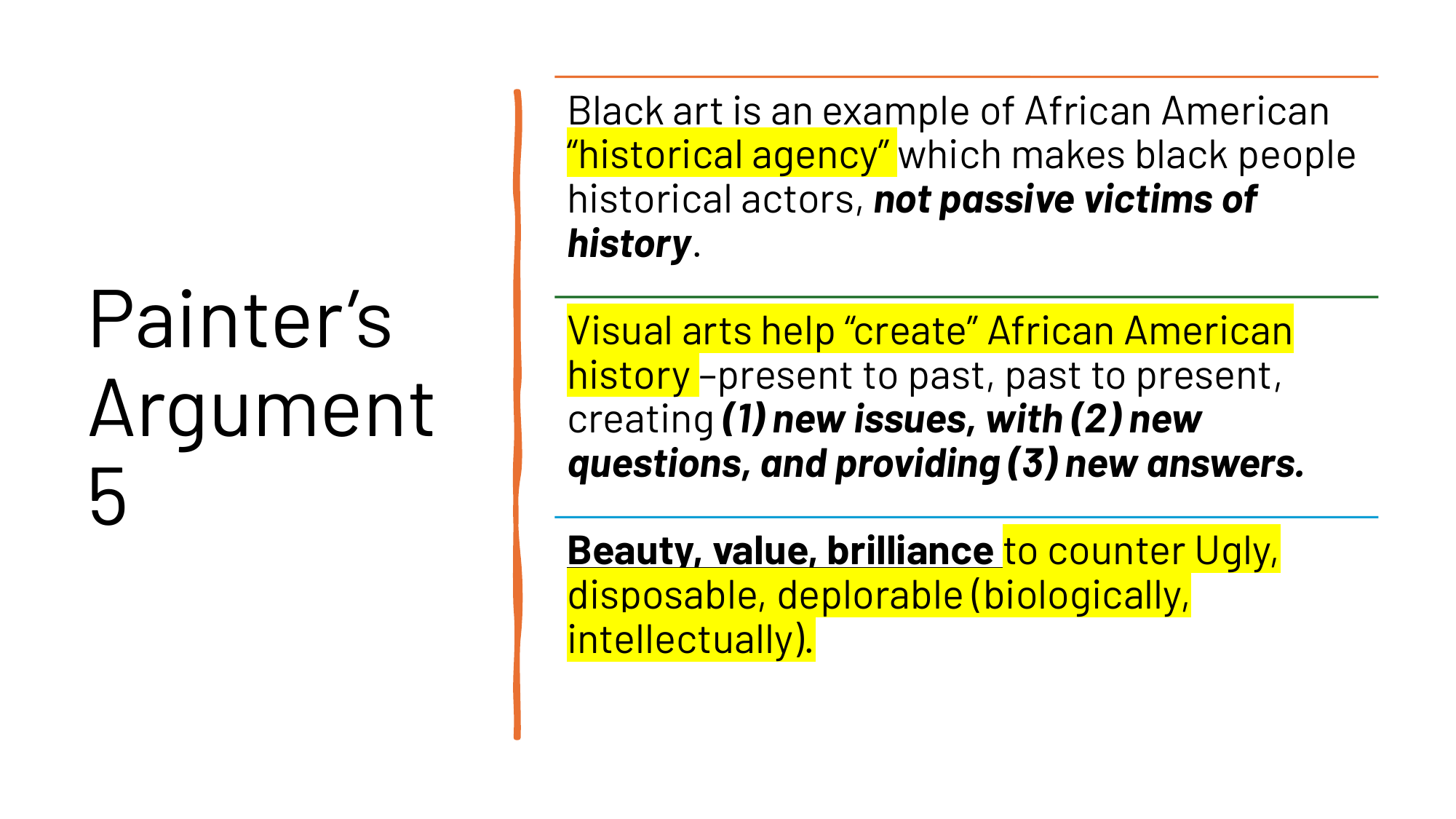

Black art is an example of African American “historical agency” which makes black people historical actors, not passive victims of history.
Visual arts help “create” African American history –present to past, past to present, creating (1) new issues, with (2) new questions, and providing (3) new answers.
Beauty, value, brilliance to counter Ugly, disposable, deplorable (biologically, intellectually).
# Painter’s Argument 5

31